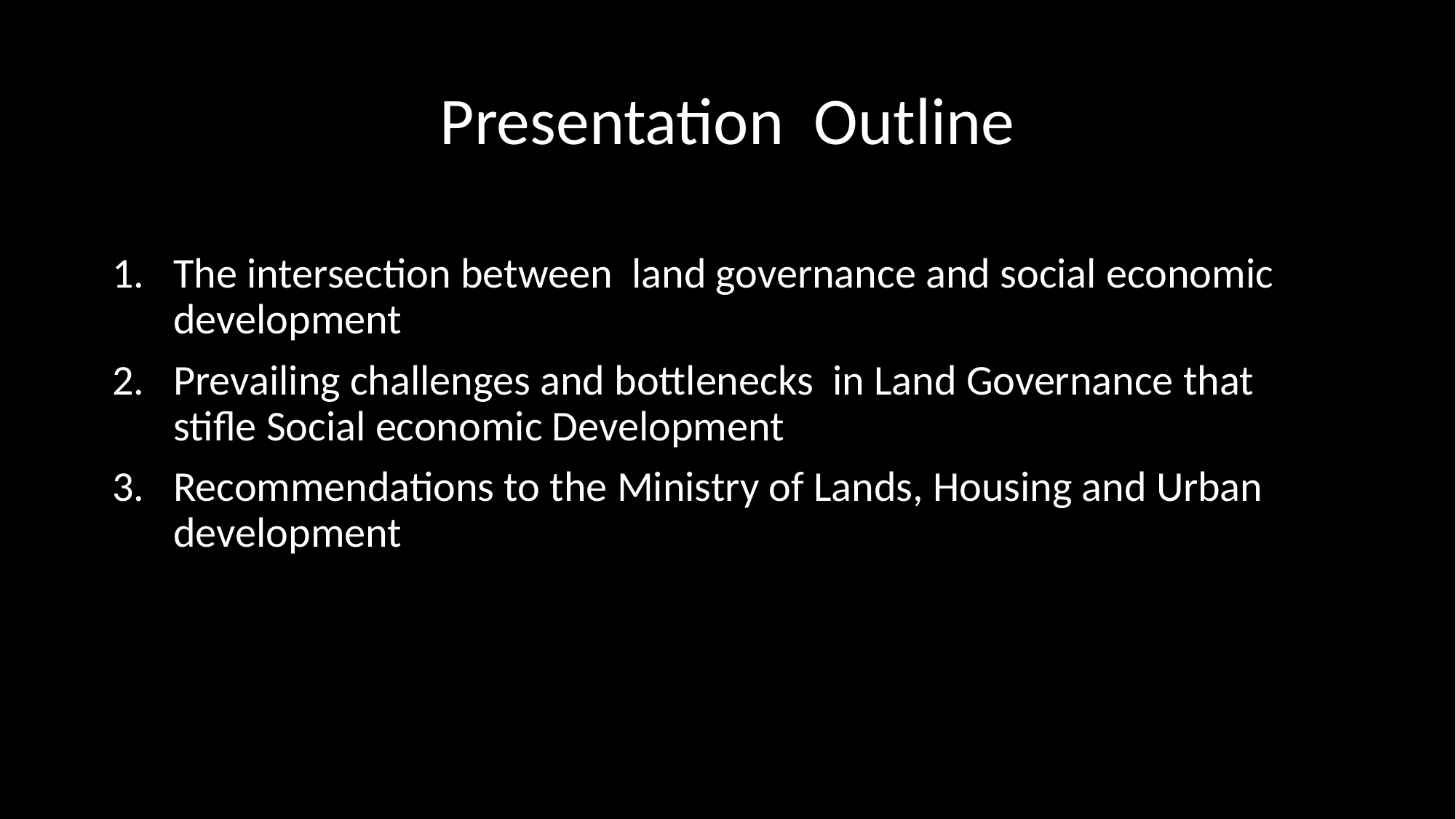

# Presentation  Outline
The intersection between  land governance and social economic development
Prevailing challenges and bottlenecks  in Land Governance that stifle Social economic Development
Recommendations to the Ministry of Lands, Housing and Urban development